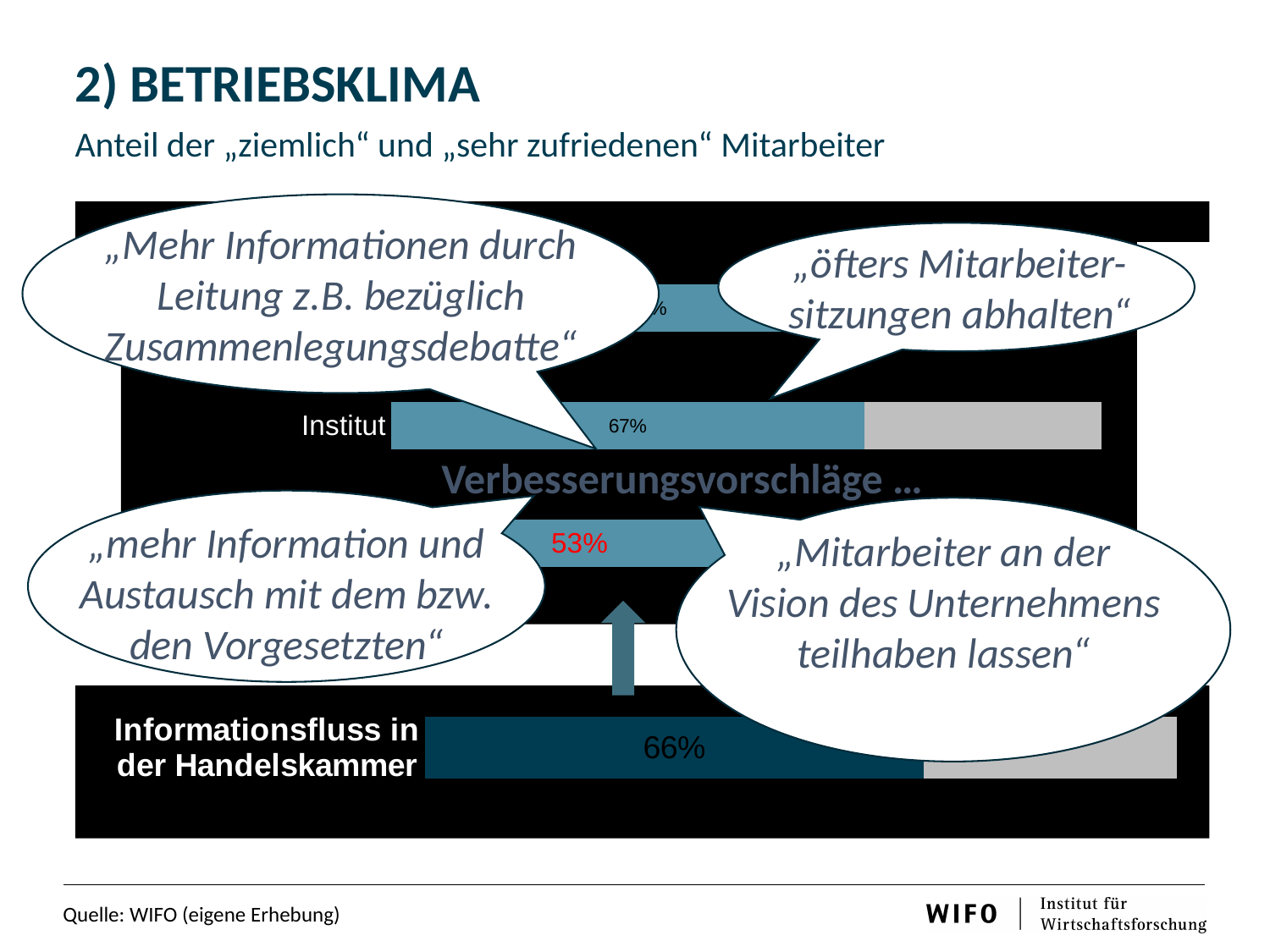

2) BETRIEBSKLIMA
Anteil der „ziemlich“ und „sehr zufriedenen“ Mitarbeiter

„Mehr Informationen durch Leitung z.B. bezüglich Zusammenlegungsdebatte“

### Chart

| Category | sehr zufrieden / ziemlich zufrieden |  |
|---|---|---|
| Verhältnis zu den Arbeitskollegen | 0.9545454545454566 | 0.04545454545454541 |
| Führungsstil des Vorgesetzten | 0.8181818181818199 | 0.1818181818181825 |
| Mitbestimmungs- möglichkeiten | 0.7363636363636379 | 0.26363636363636367 |
| Informationsfluss in der Handelskammer | 0.6636363636363637 | 0.33636363636363753 |
„öfters Mitarbeiter-sitzungen abhalten“

### Chart

| Category | sehr zufrieden / ziemlich zufrieden |  |
|---|---|---|
| Handelskammer  | 0.7230769230769231 | 0.2769230769230774 |
| Institut | 0.6666666666666667 | 0.3333333333333333 |
| EOS | 0.53125 | 0.46875 |
Verbesserungsvorschläge …

„mehr Information und Austausch mit dem bzw. den Vorgesetzten“

„Mitarbeiter an der Vision des Unternehmens teilhaben lassen“

Quelle: WIFO (eigene Erhebung)